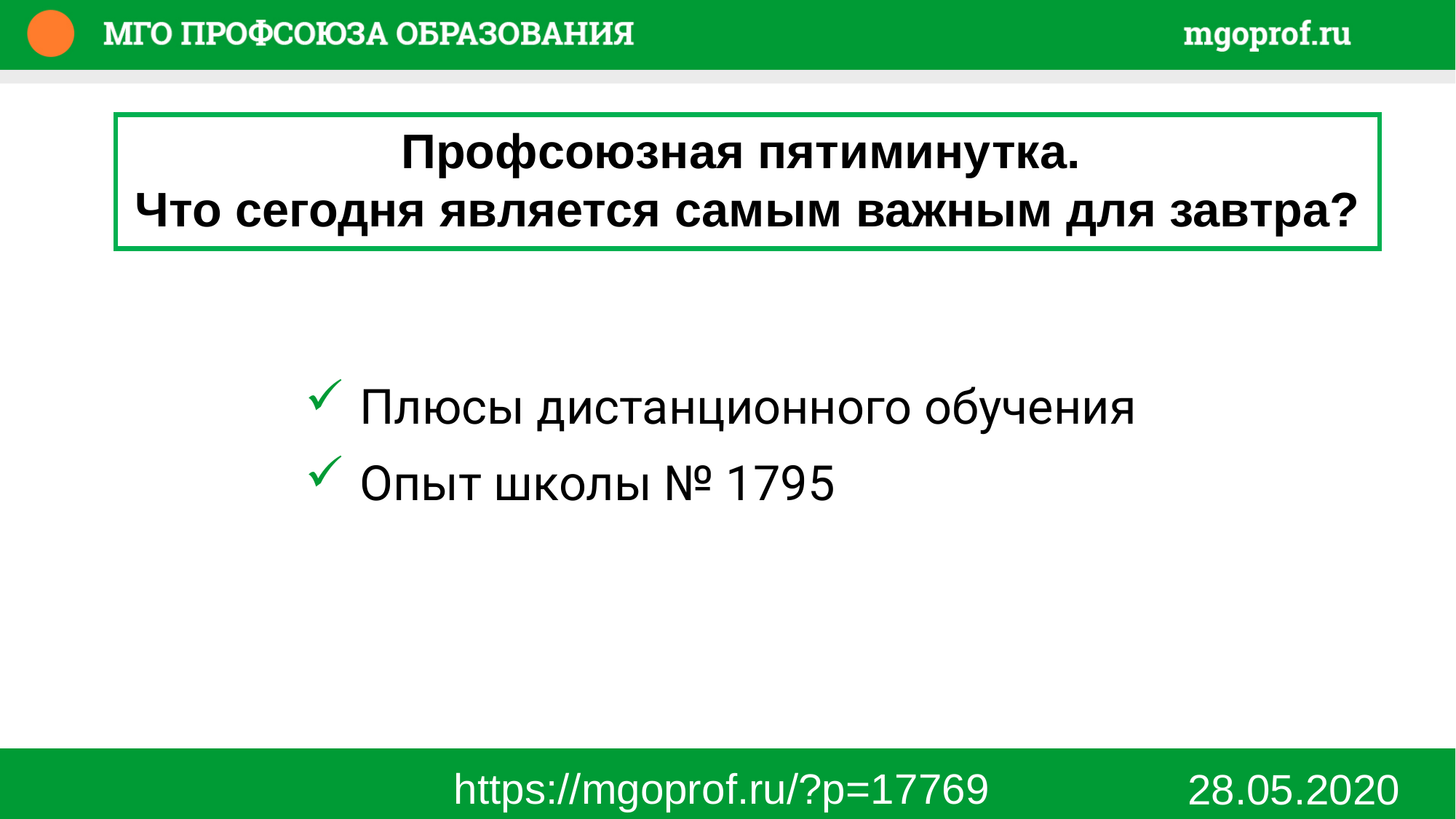

Профсоюзная пятиминутка.
Что сегодня является самым важным для завтра?
Плюсы дистанционного обучения
Опыт школы № 1795
https://mgoprof.ru/?p=17769
28.05.2020